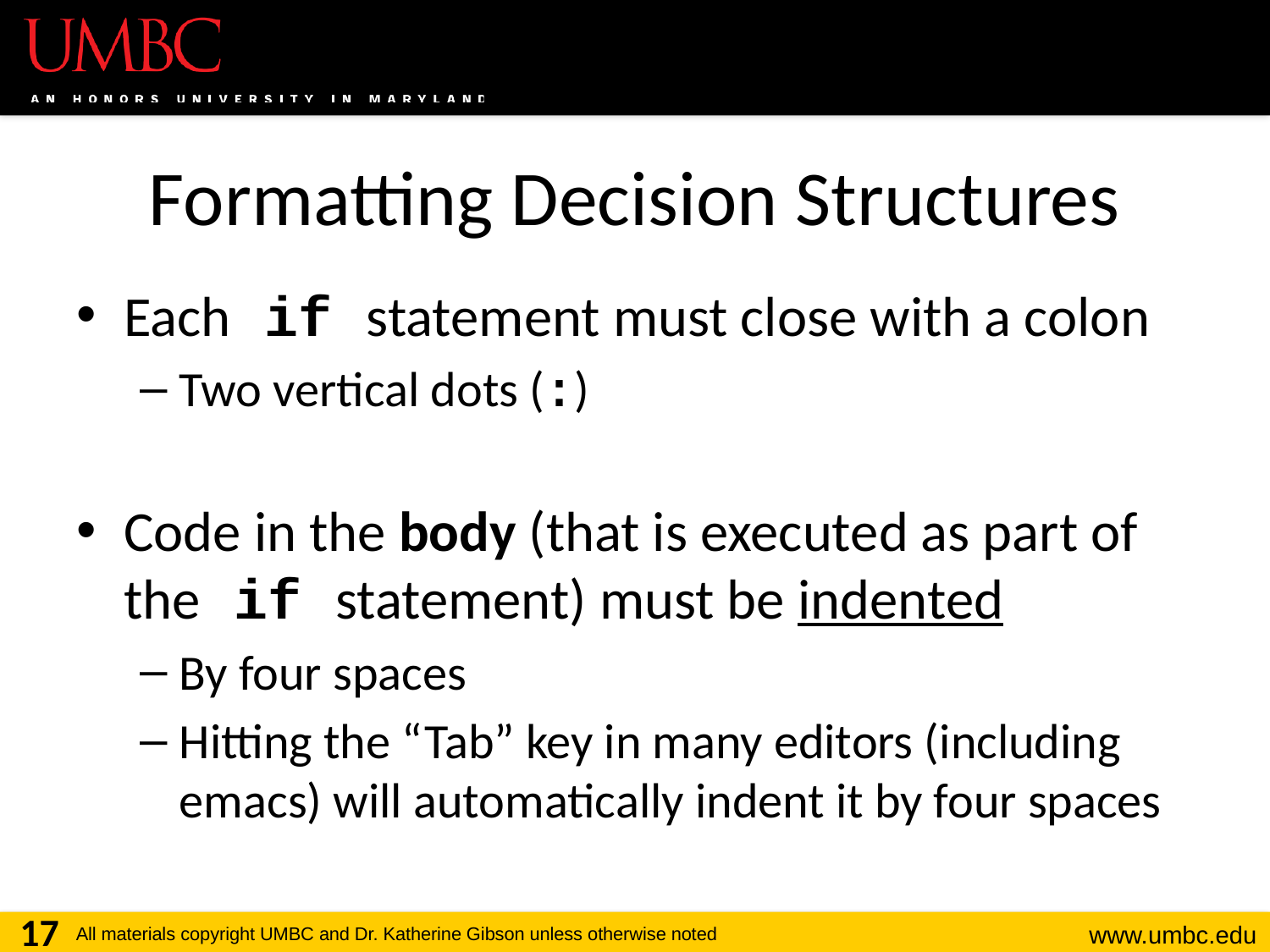

# Formatting Decision Structures
Each if statement must close with a colon
Two vertical dots (:)

Code in the body (that is executed as part of the if statement) must be indented
By four spaces
Hitting the “Tab” key in many editors (including emacs) will automatically indent it by four spaces
17